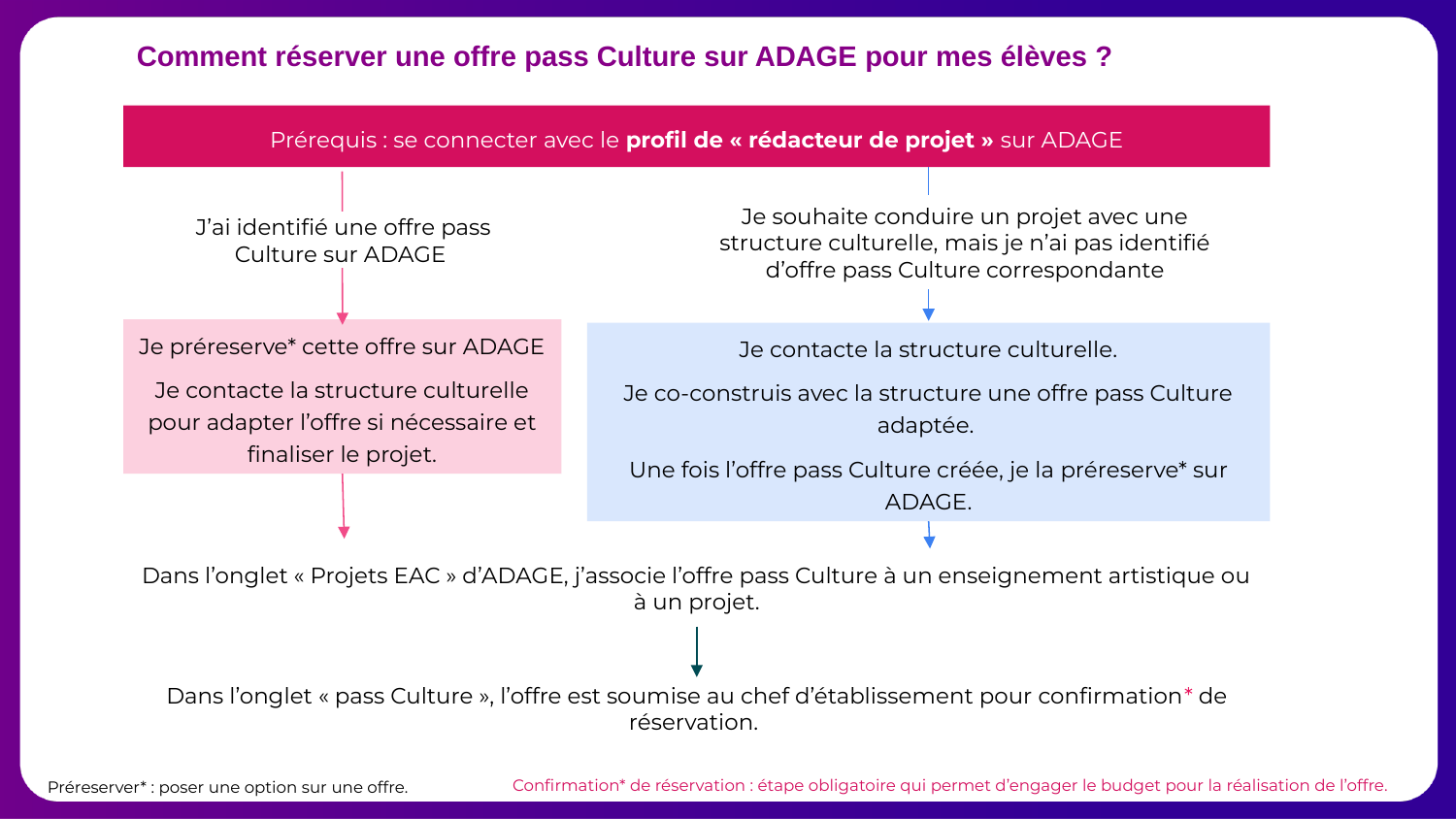

Comment réserver une offre pass Culture sur ADAGE pour mes élèves ?
Prérequis : se connecter avec le profil de « rédacteur de projet » sur ADAGE
Je souhaite conduire un projet avec une structure culturelle, mais je n’ai pas identifié d’offre pass Culture correspondante
J’ai identifié une offre pass Culture sur ADAGE
Je préreserve* cette offre sur ADAGE
Je contacte la structure culturelle pour adapter l’offre si nécessaire et finaliser le projet.
Je contacte la structure culturelle.
Je co-construis avec la structure une offre pass Culture adaptée.
Une fois l’offre pass Culture créée, je la préreserve* sur ADAGE.
Dans l’onglet « Projets EAC » d’ADAGE, j’associe l’offre pass Culture à un enseignement artistique ou à un projet.
Dans l’onglet « pass Culture », l’offre est soumise au chef d’établissement pour confirmation* de réservation.
Confirmation* de réservation : étape obligatoire qui permet d’engager le budget pour la réalisation de l’offre.
Préreserver* : poser une option sur une offre.